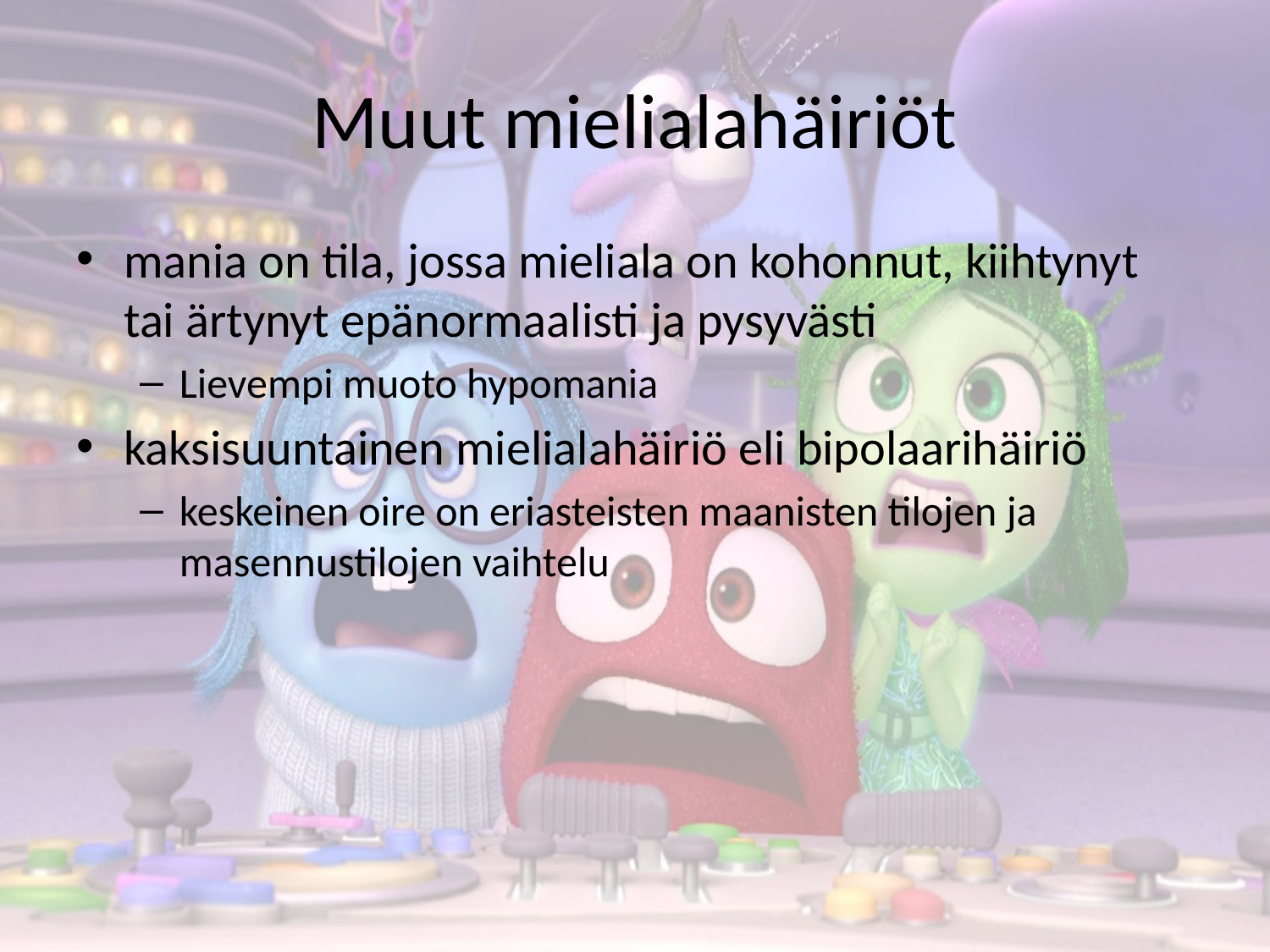

# Muut mielialahäiriöt
mania on tila, jossa mieliala on kohonnut, kiihtynyt tai ärtynyt epänormaalisti ja pysyvästi
Lievempi muoto hypomania
kaksisuuntainen mielialahäiriö eli bipolaarihäiriö
keskeinen oire on eriasteisten maanisten tilojen ja masennustilojen vaihtelu